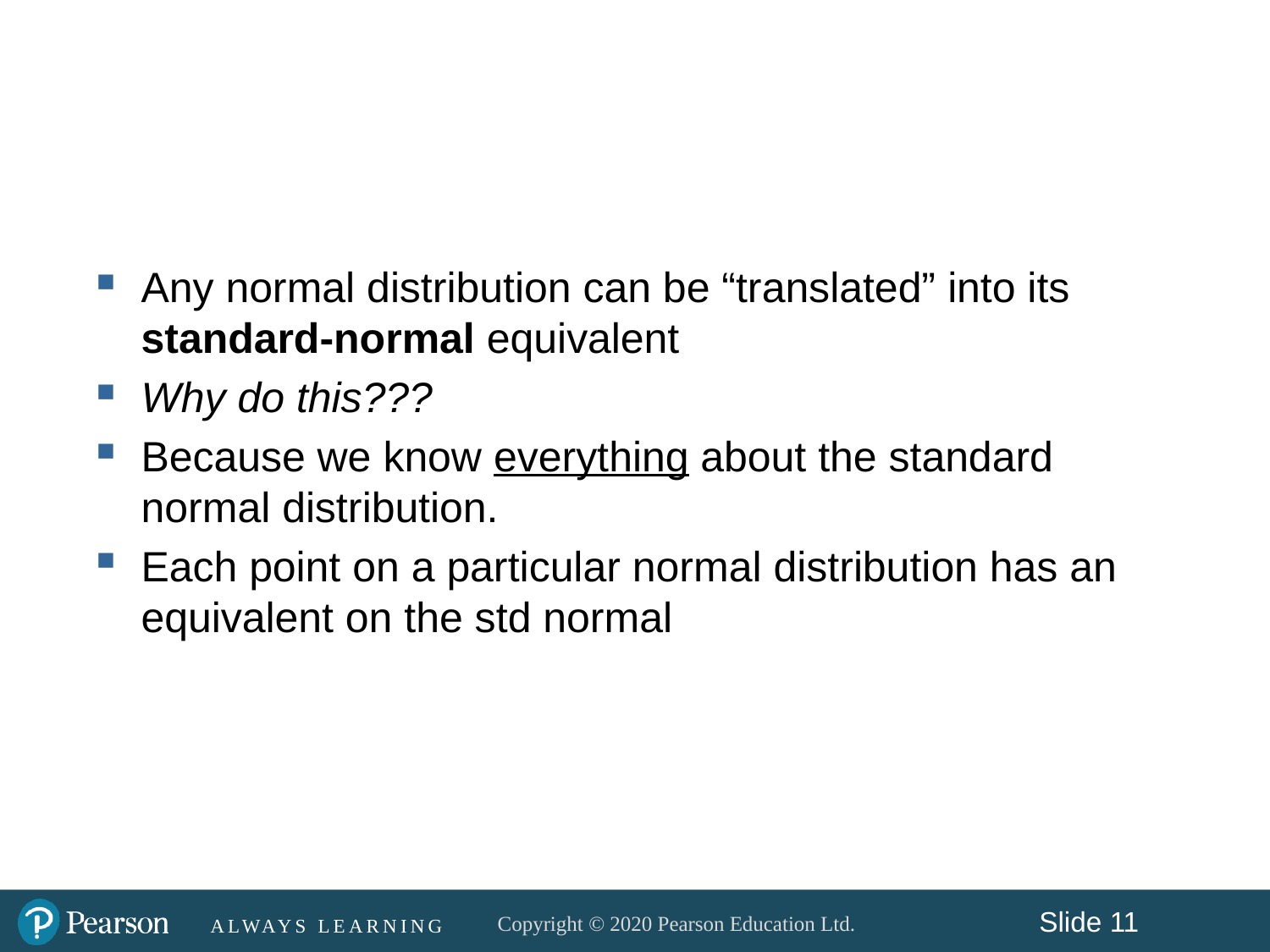

#
Any normal distribution can be “translated” into its standard-normal equivalent
Why do this???
Because we know everything about the standard normal distribution.
Each point on a particular normal distribution has an equivalent on the std normal